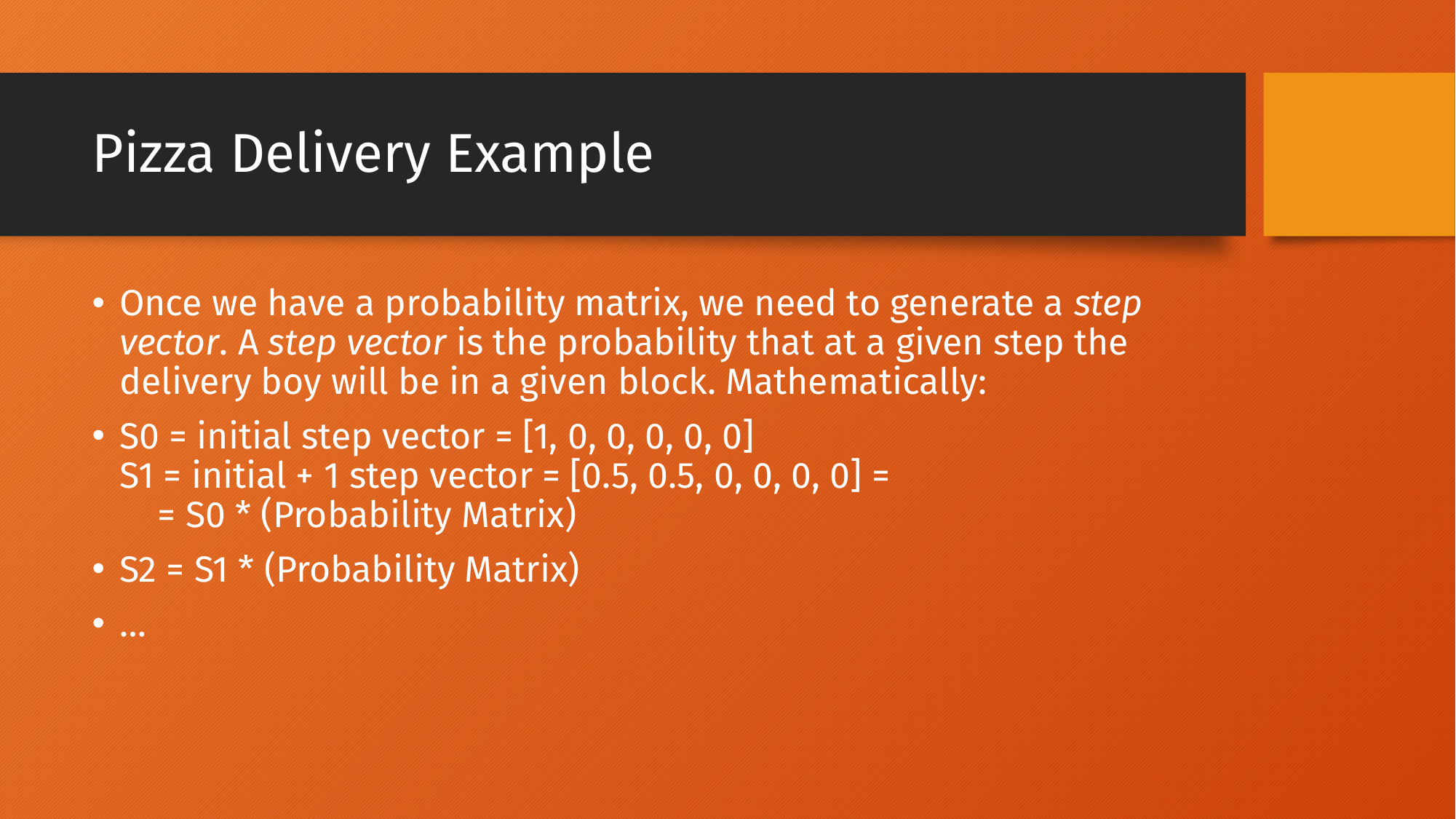

# Pizza Delivery Example
Once we have a probability matrix, we need to generate a step vector. A step vector is the probability that at a given step the delivery boy will be in a given block. Mathematically:
S0 = initial step vector = [1, 0, 0, 0, 0, 0]
S1 = initial + 1 step vector = [0.5, 0.5, 0, 0, 0, 0] =
    = S0 * (Probability Matrix)
S2 = S1 * (Probability Matrix)
…